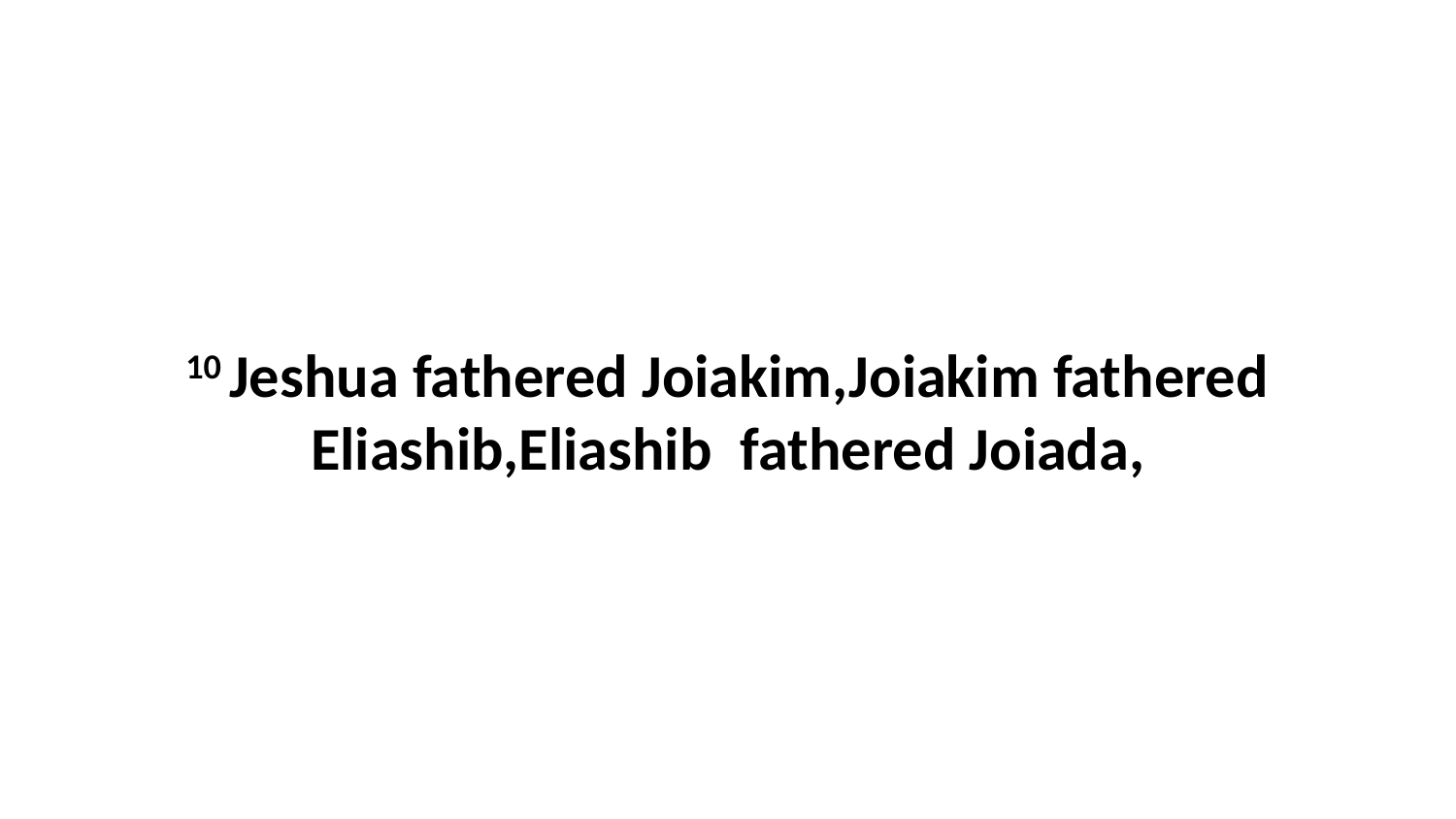

10 Jeshua fathered Joiakim,Joiakim fathered Eliashib,Eliashib  fathered Joiada,